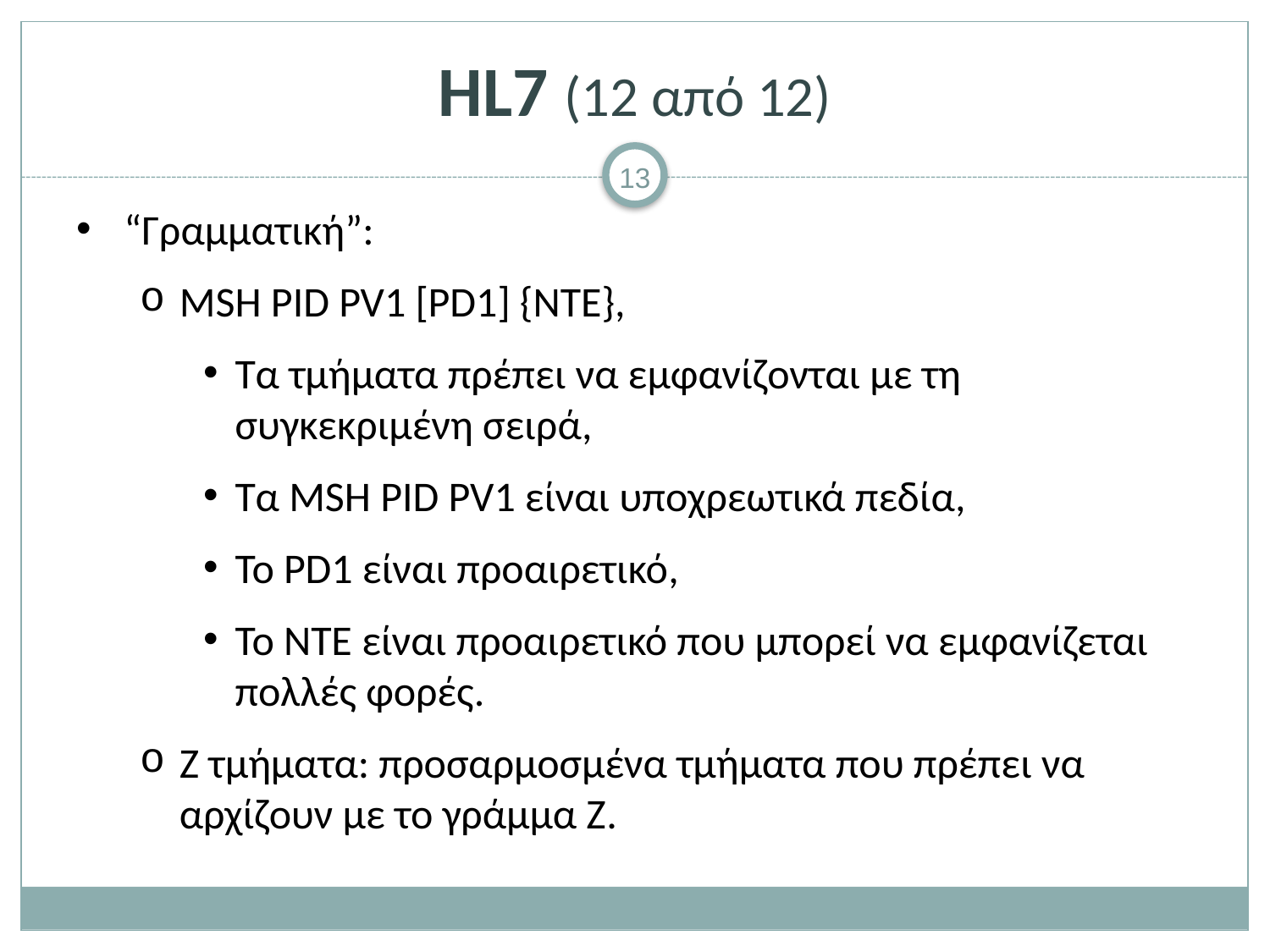

# HL7 (12 από 12)
“Γραμματική”:
MSH PID PV1 [PD1] {NTE},
Τα τμήματα πρέπει να εμφανίζονται με τη συγκεκριμένη σειρά,
Τα MSH PID PV1 είναι υποχρεωτικά πεδία,
Το PD1 είναι προαιρετικό,
Το ΝΤΕ είναι προαιρετικό που μπορεί να εμφανίζεται πολλές φορές.
Ζ τμήματα: προσαρμοσμένα τμήματα που πρέπει να αρχίζουν με το γράμμα Ζ.